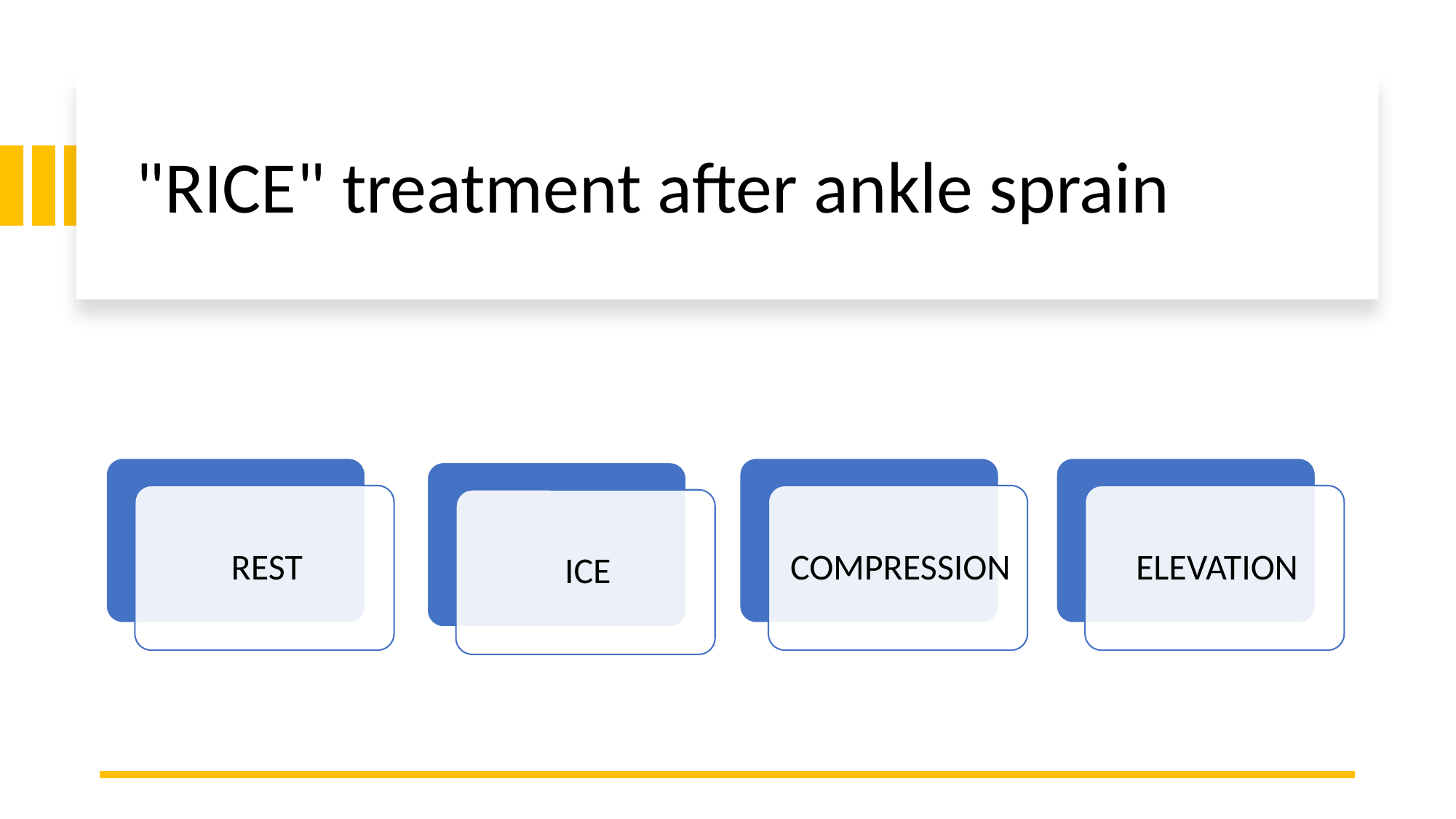

# "RICE" treatment after ankle sprain

Rest
Ice
Compression
Elevation